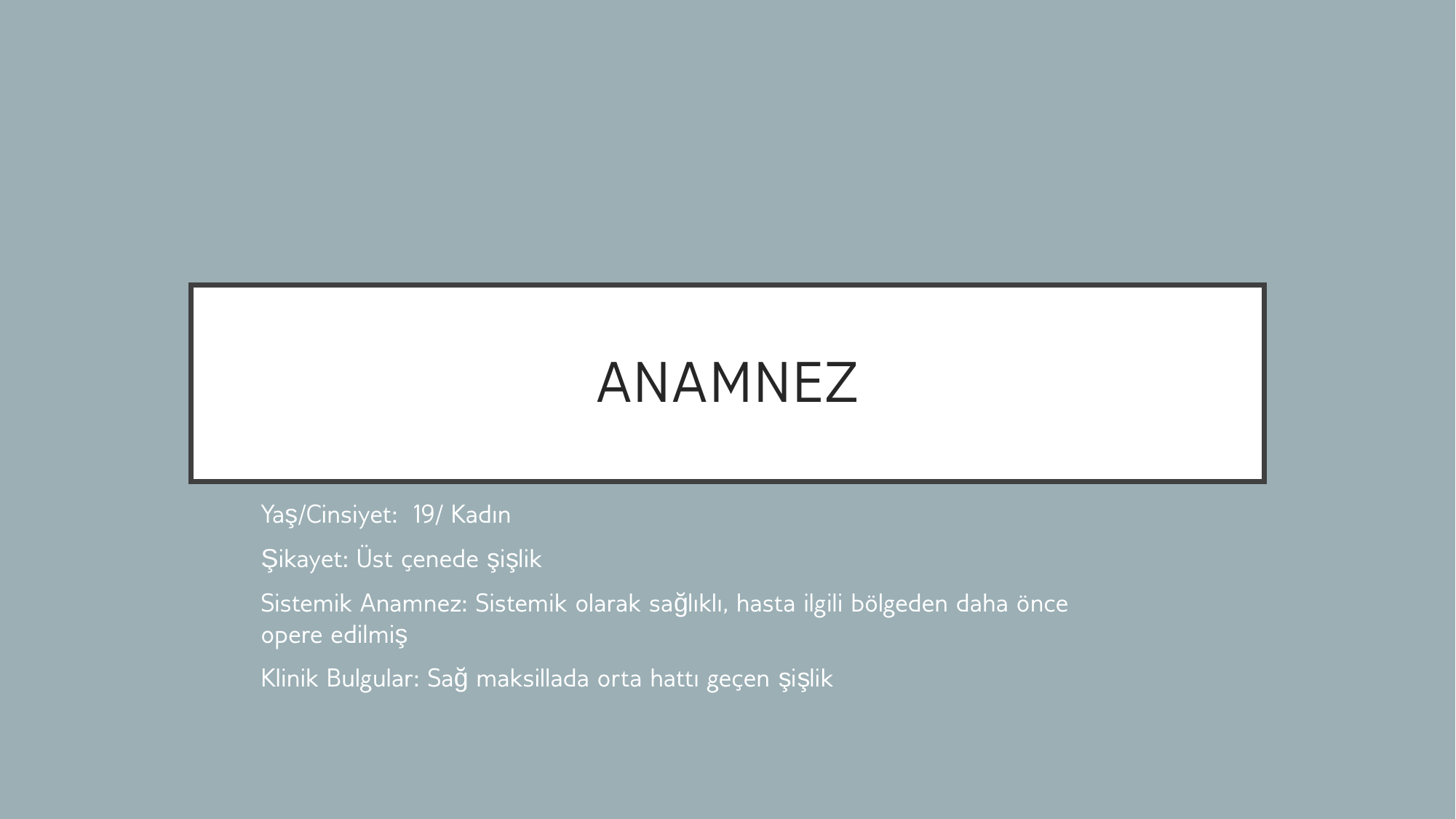

# Anamnez
Yaş/Cinsiyet:  19/ Kadın
Şikayet: Üst çenede şişlik
Sistemik Anamnez: Sistemik olarak sağlıklı, hasta ilgili bölgeden daha önce opere edilmiş
Klinik Bulgular: Sağ maksillada orta hattı geçen şişlik